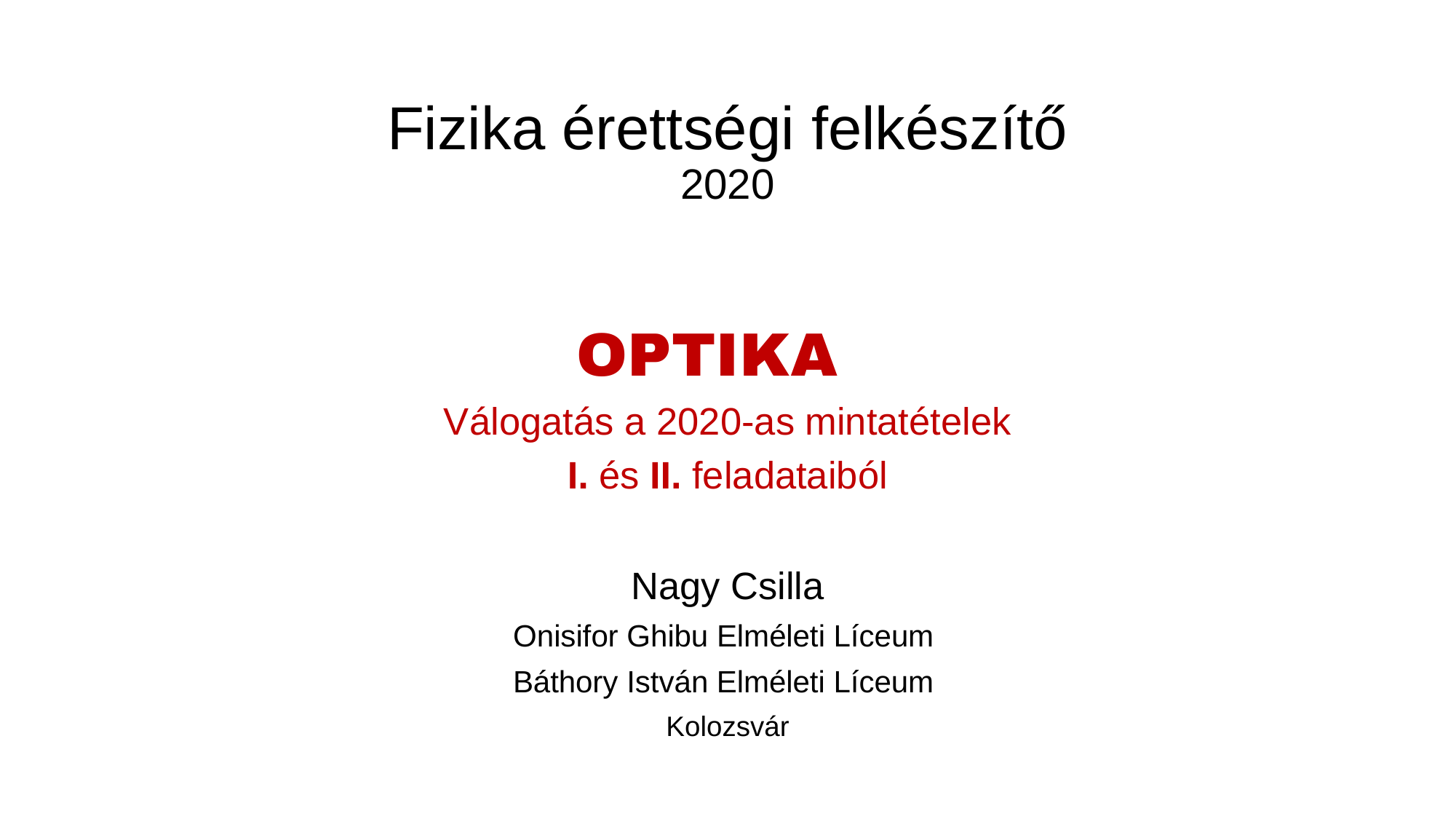

# Fizika érettségi felkészítő 2020

OPTIKA
Válogatás a 2020-as mintatételek
 I. és II. feladataiból

Nagy Csilla
Onisifor Ghibu Elméleti Líceum
Báthory István Elméleti Líceum
Kolozsvár